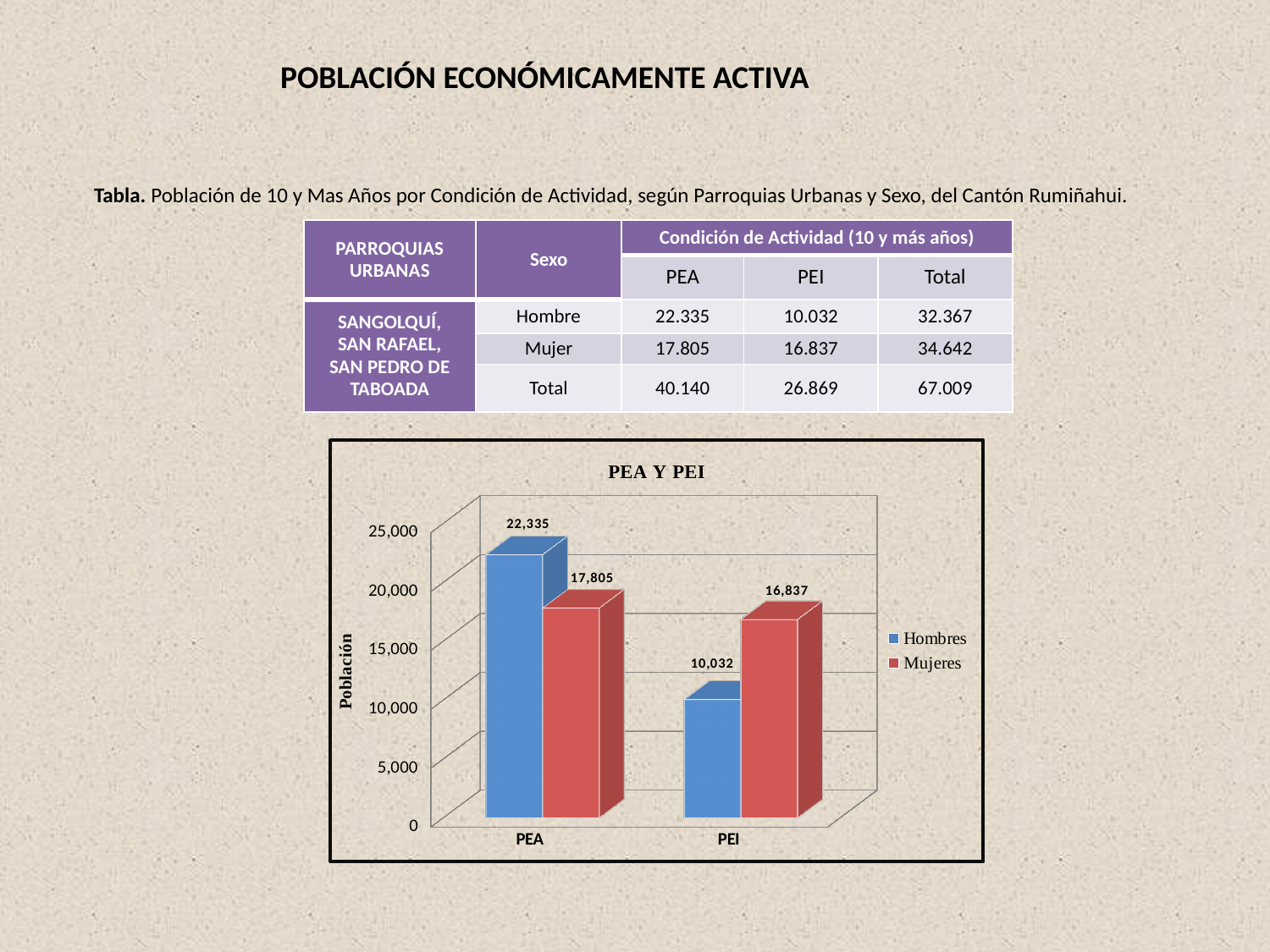

POBLACIÓN ECONÓMICAMENTE ACTIVA

Tabla. Población de 10 y Mas Años por Condición de Actividad, según Parroquias Urbanas y Sexo, del Cantón Rumiñahui.

| PARROQUIAS URBANAS | Sexo | Condición de Actividad (10 y más años) |  |  |
| --- | --- | --- | --- | --- |
|  |  | PEA | PEI | Total |
| SANGOLQUÍ, SAN RAFAEL, SAN PEDRO DE TABOADA | Hombre | 22.335 | 10.032 | 32.367 |
|  | Mujer | 17.805 | 16.837 | 34.642 |
|  | Total | 40.140 | 26.869 | 67.009 |

[unsupported chart]